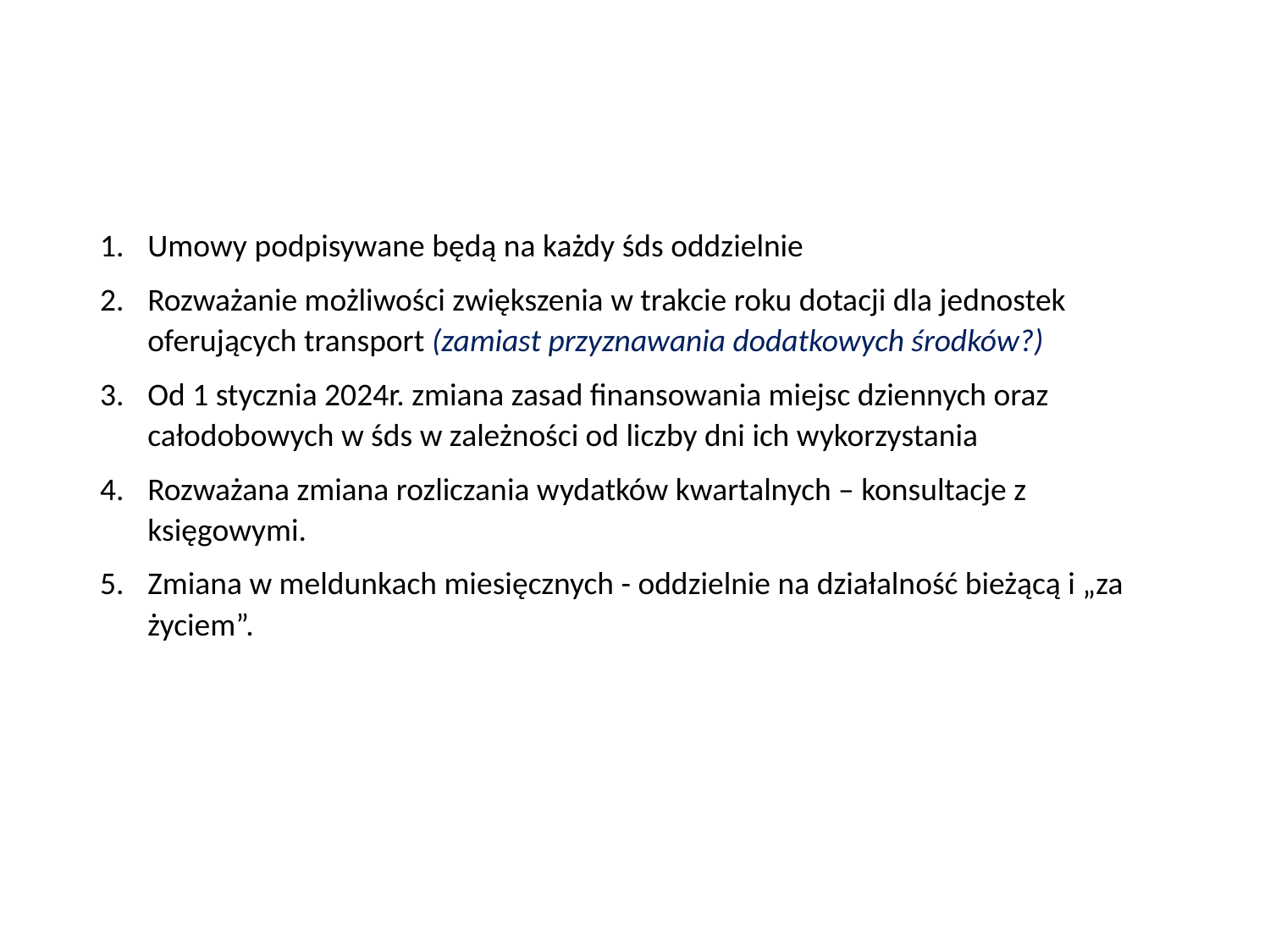

Umowy podpisywane będą na każdy śds oddzielnie
Rozważanie możliwości zwiększenia w trakcie roku dotacji dla jednostek oferujących transport (zamiast przyznawania dodatkowych środków?)
Od 1 stycznia 2024r. zmiana zasad finansowania miejsc dziennych oraz całodobowych w śds w zależności od liczby dni ich wykorzystania
Rozważana zmiana rozliczania wydatków kwartalnych – konsultacje z księgowymi.
Zmiana w meldunkach miesięcznych - oddzielnie na działalność bieżącą i „za życiem”.